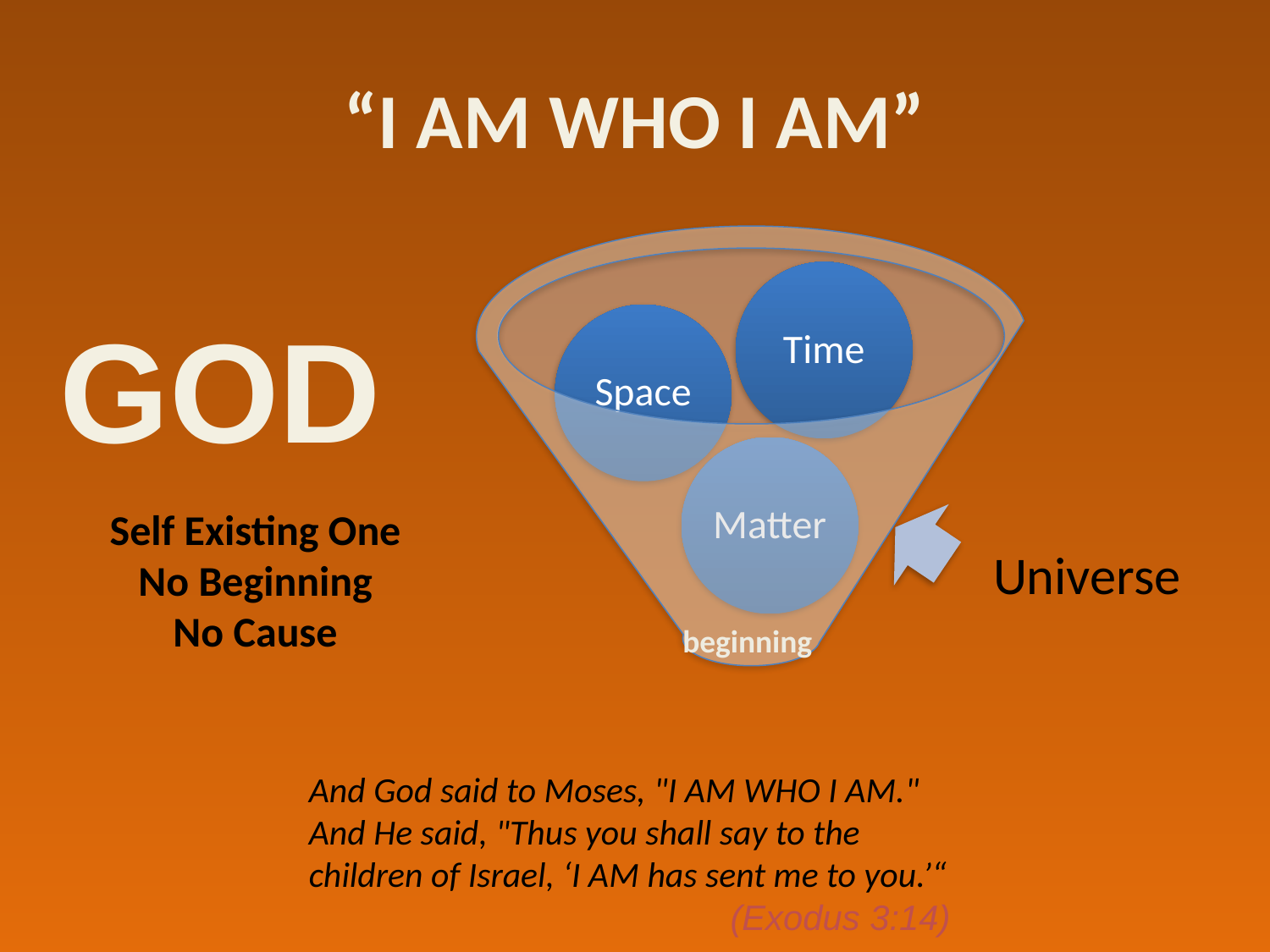

# “I AM WHO I AM”
Universe
Matter
Space
Time
GOD
Self Existing One
No Beginning
No Cause
beginning
And God said to Moses, "I AM WHO I AM." And He said, "Thus you shall say to the children of Israel, ‘I AM has sent me to you.’“
(Exodus 3:14)